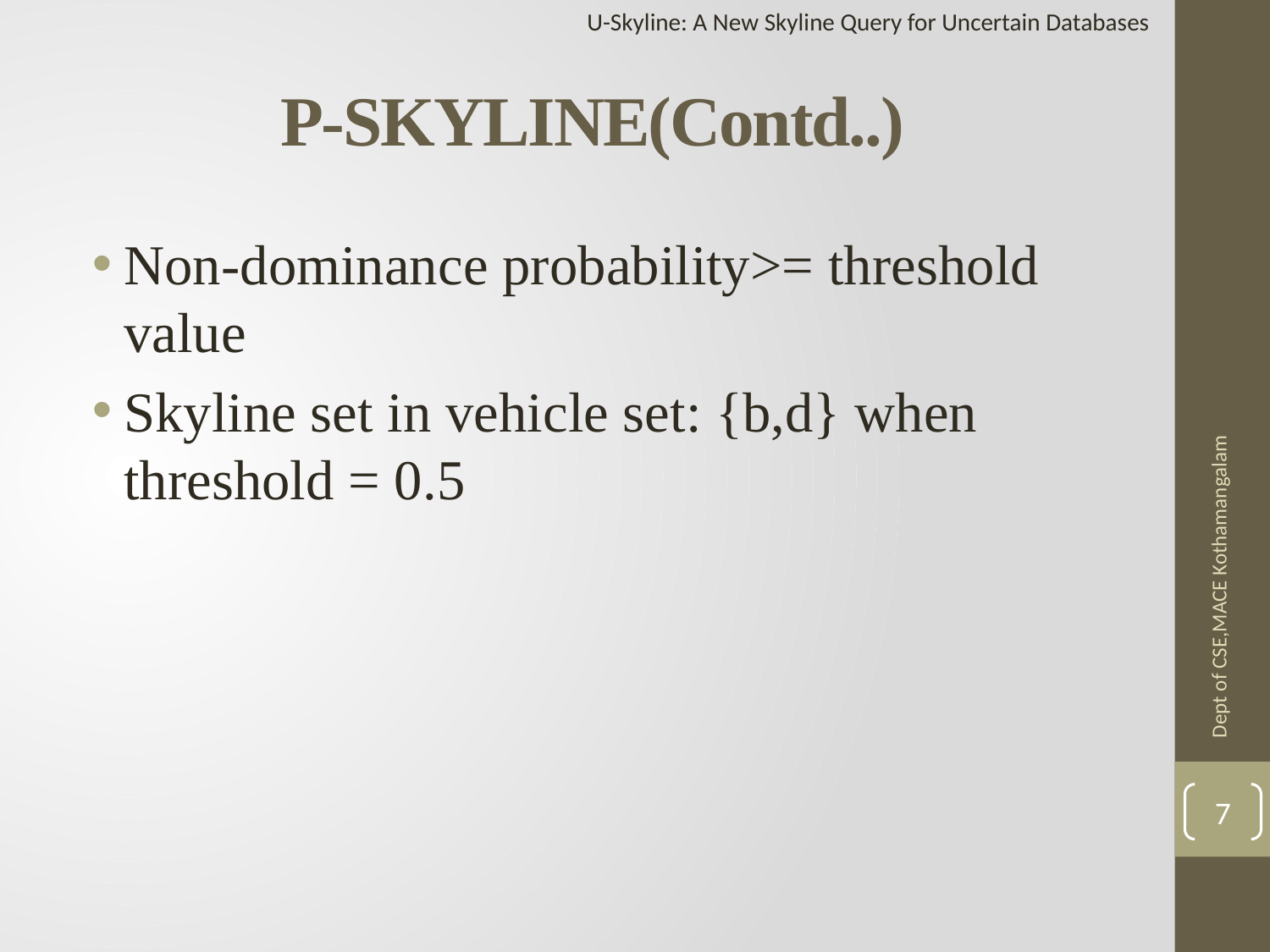

U-Skyline: A New Skyline Query for Uncertain Databases
# P-SKYLINE(Contd..)
Non-dominance probability>= threshold value
Skyline set in vehicle set: {b,d} when threshold = 0.5

Dept of CSE,MACE Kothamangalam
7